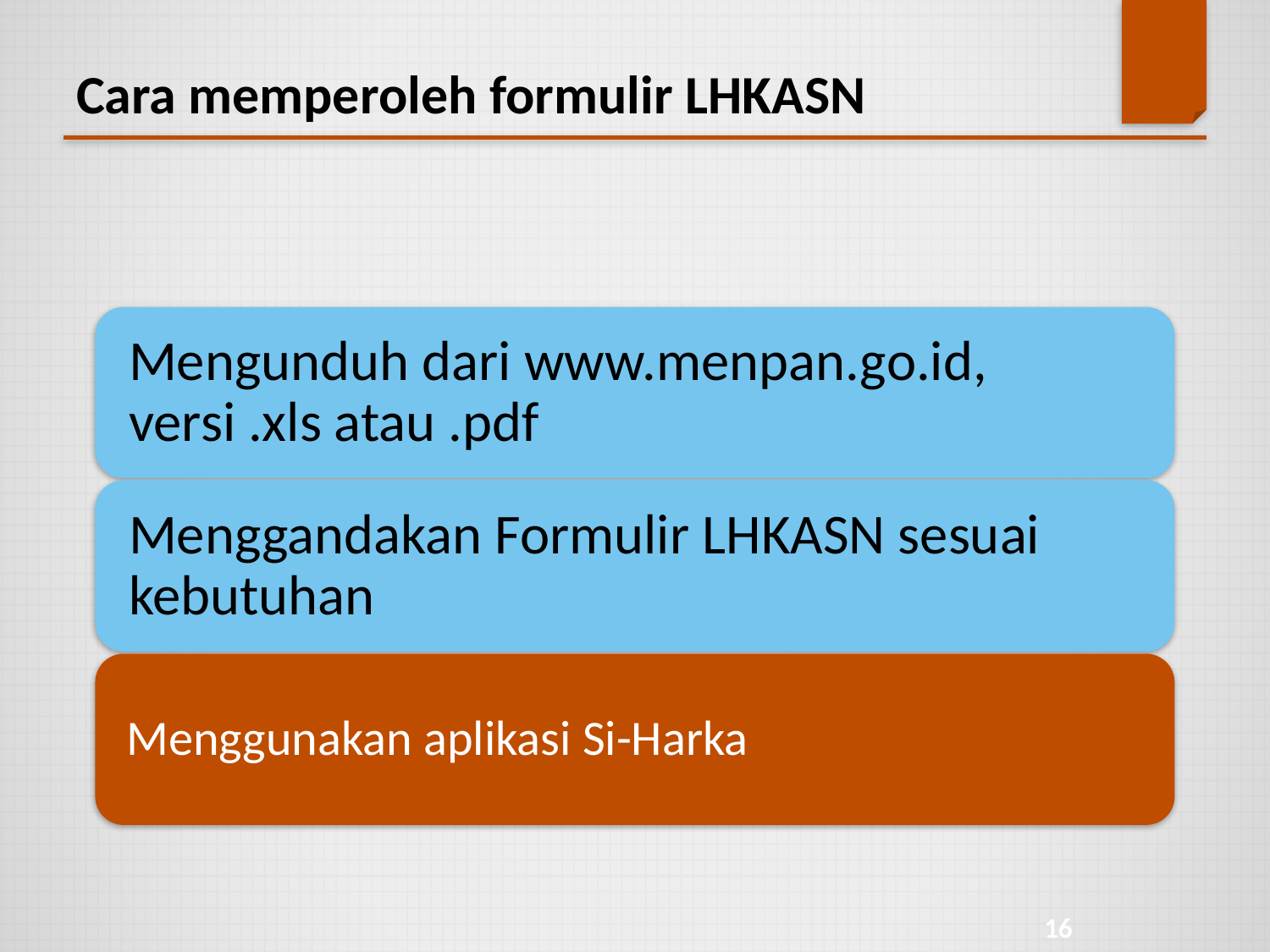

Cara memperoleh formulir LHKASN
Mengunduh dari www.menpan.go.id,  versi .xls atau .pdf
Menggandakan Formulir LHKASN sesuai kebutuhan
Menggunakan aplikasi Si-Harka
16